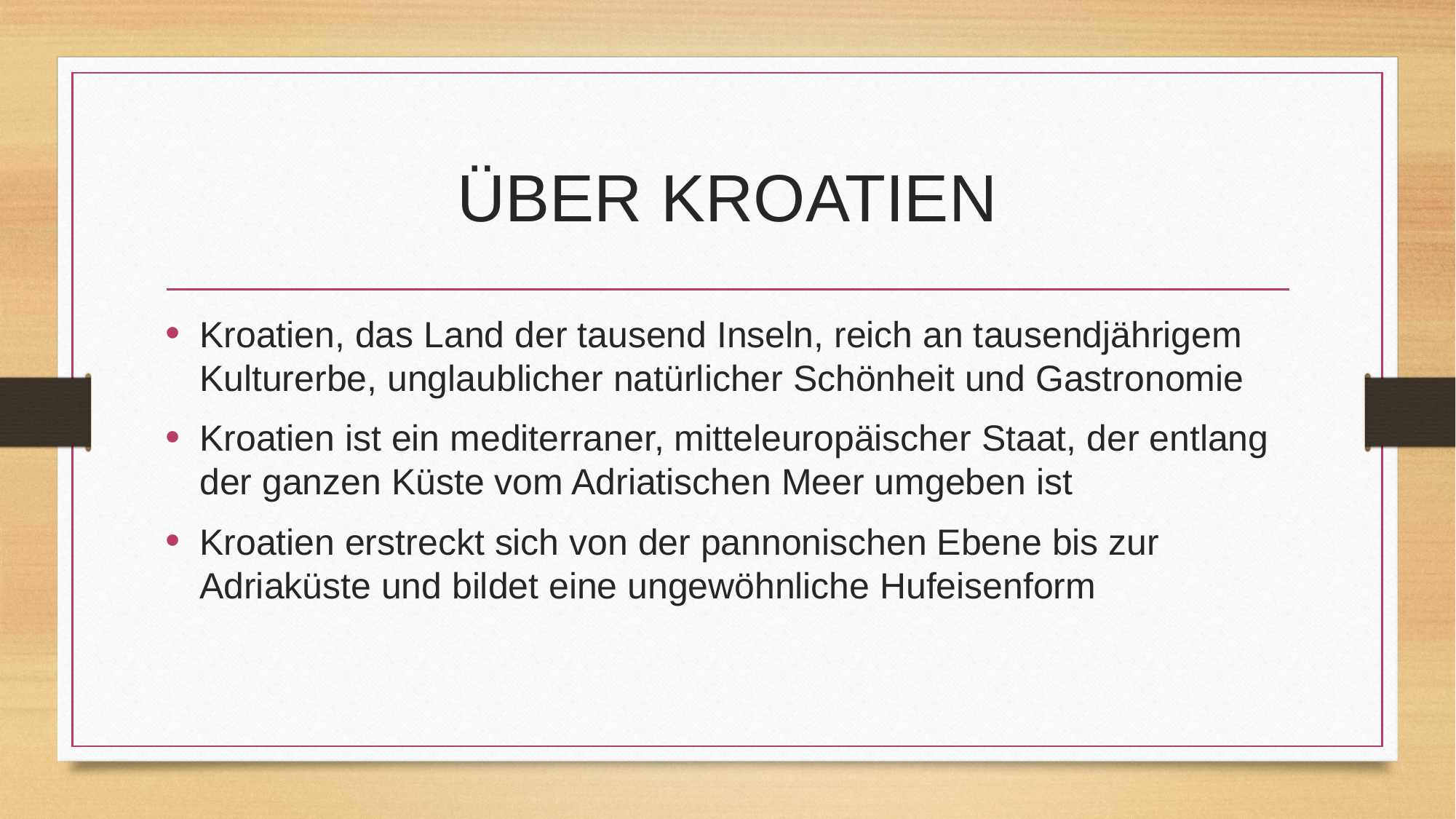

# ÜBER KROATIEN
Kroatien, das Land der tausend Inseln, reich an tausendjährigem Kulturerbe, unglaublicher natürlicher Schönheit und Gastronomie
Kroatien ist ein mediterraner, mitteleuropäischer Staat, der entlang der ganzen Küste vom Adriatischen Meer umgeben ist
Kroatien erstreckt sich von der pannonischen Ebene bis zur Adriaküste und bildet eine ungewöhnliche Hufeisenform